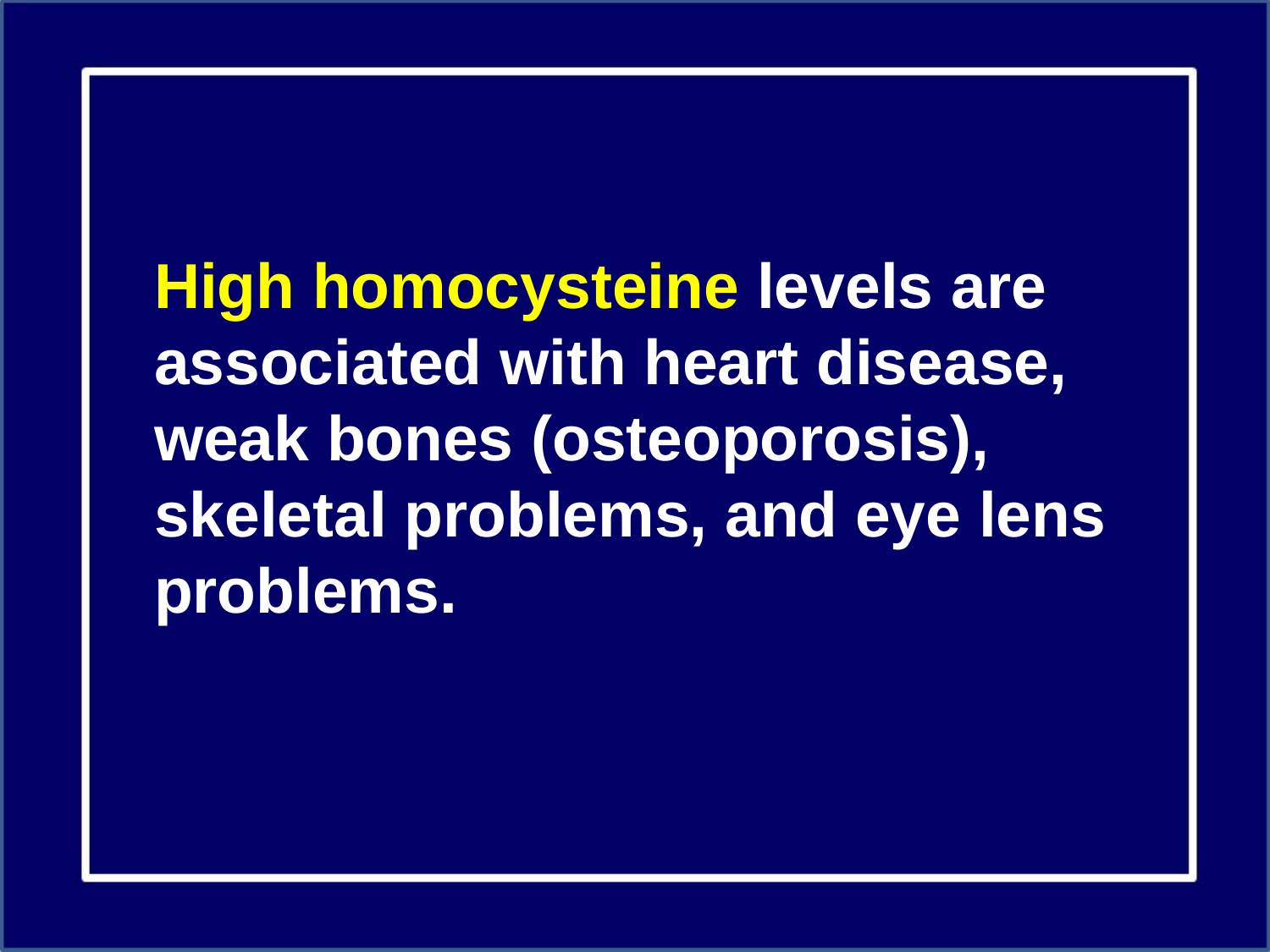

High homocysteine levels are associated with heart disease, weak bones (osteoporosis), skeletal problems, and eye lens problems.